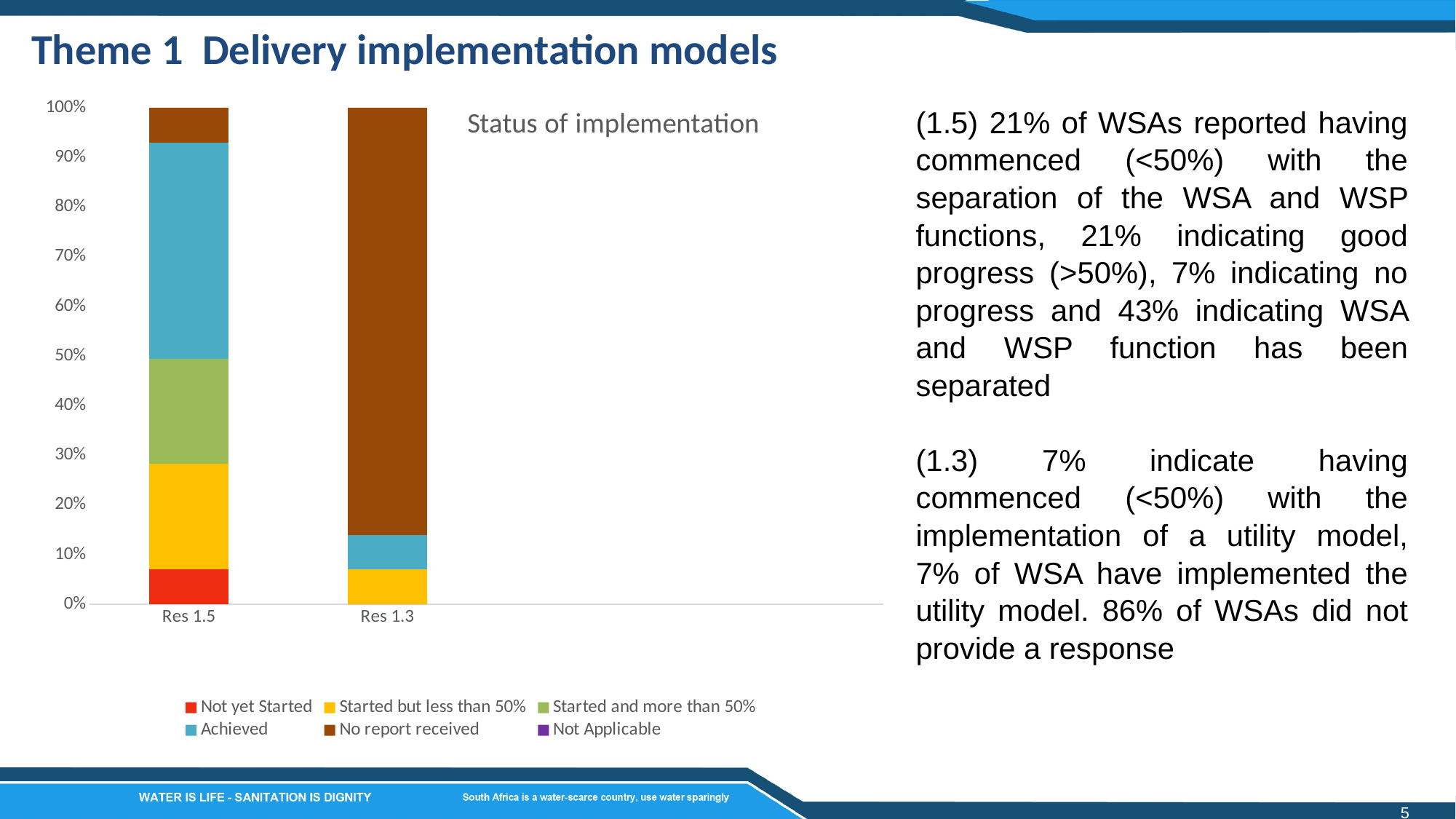

Theme 1  Delivery implementation models

### Chart: Status of implementation

| Category | Not yet Started | Started but less than 50% | Started and more than 50% | Achieved | No report received  | Not Applicable |
|---|---|---|---|---|---|---|
| Res 1.5 | 7.0 | 21.0 | 21.0 | 43.0 | 7.0 | 0.0 |
| Res 1.3 | 0.0 | 7.0 | 0.0 | 7.0 | 86.0 | 0.0 |
(1.5) 21% of WSAs reported having commenced (<50%) with the separation of the WSA and WSP functions, 21% indicating good progress (>50%), 7% indicating no progress and 43% indicating WSA and WSP function has been separated

(1.3) 7% indicate having commenced (<50%) with the implementation of a utility model, 7% of WSA have implemented the utility model. 86% of WSAs did not provide a response
5